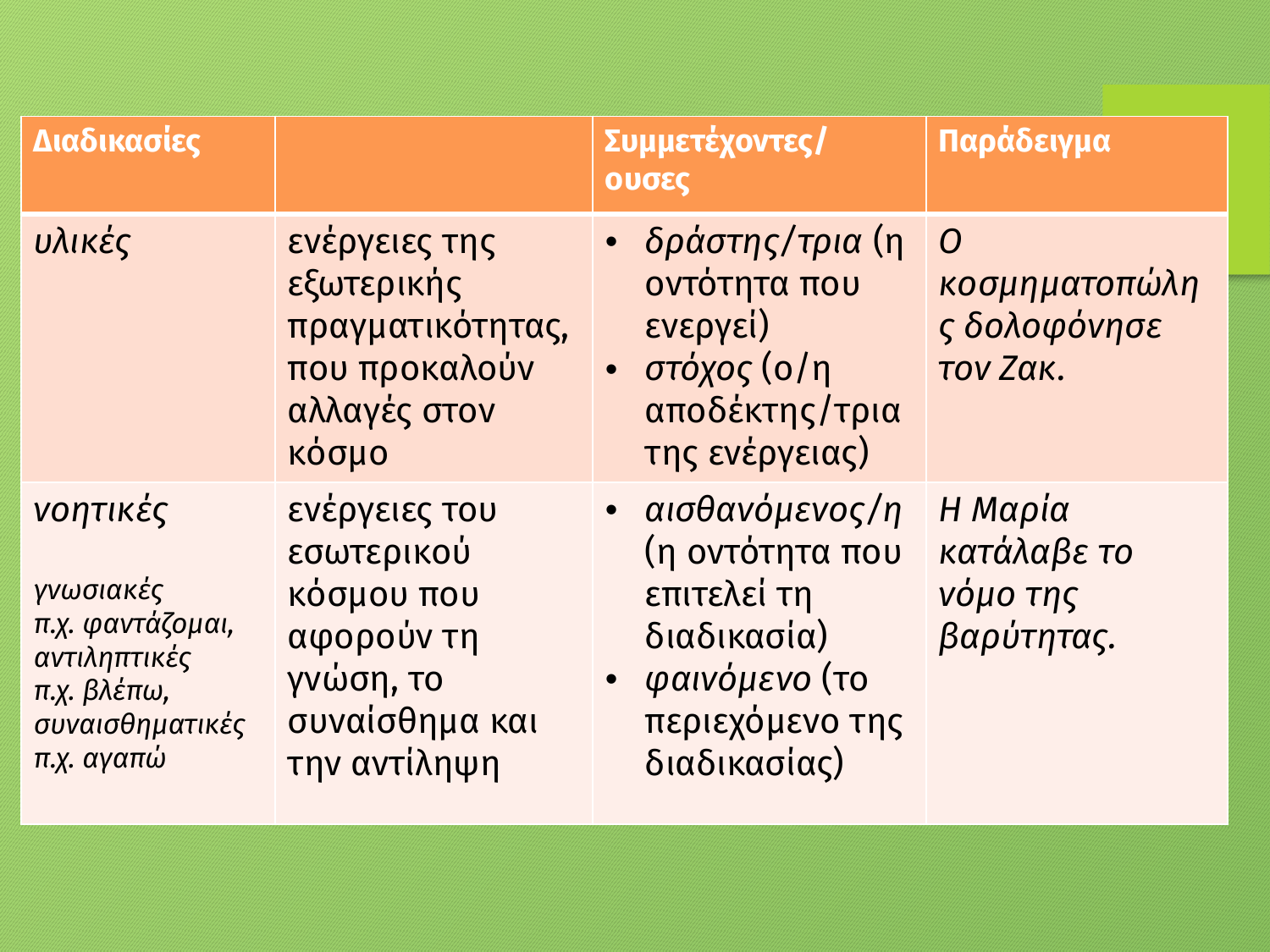

| Διαδικασίες |  | Συμμετέχοντες/ ουσες | Παράδειγμα |
| --- | --- | --- | --- |
| υλικές | ενέργειες της εξωτερικής πραγματικότητας, που προκαλούν αλλαγές στον κόσμο | δράστης/τρια (η οντότητα που ενεργεί) στόχος (ο/η αποδέκτης/τρια της ενέργειας) | Ο κοσμηματοπώλης δολοφόνησε τον Ζακ. |
| νοητικές γνωσιακές π.χ. φαντάζομαι, αντιληπτικές π.χ. βλέπω, συναισθηματικές π.χ. αγαπώ | ενέργειες του εσωτερικού κόσμου που αφορούν τη γνώση, το συναίσθημα και την αντίληψη | αισθανόμενος/η (η οντότητα που επιτελεί τη διαδικασία) φαινόμενο (το περιεχόμενο της διαδικασίας) | Η Μαρία κατάλαβε το νόμο της βαρύτητας. |